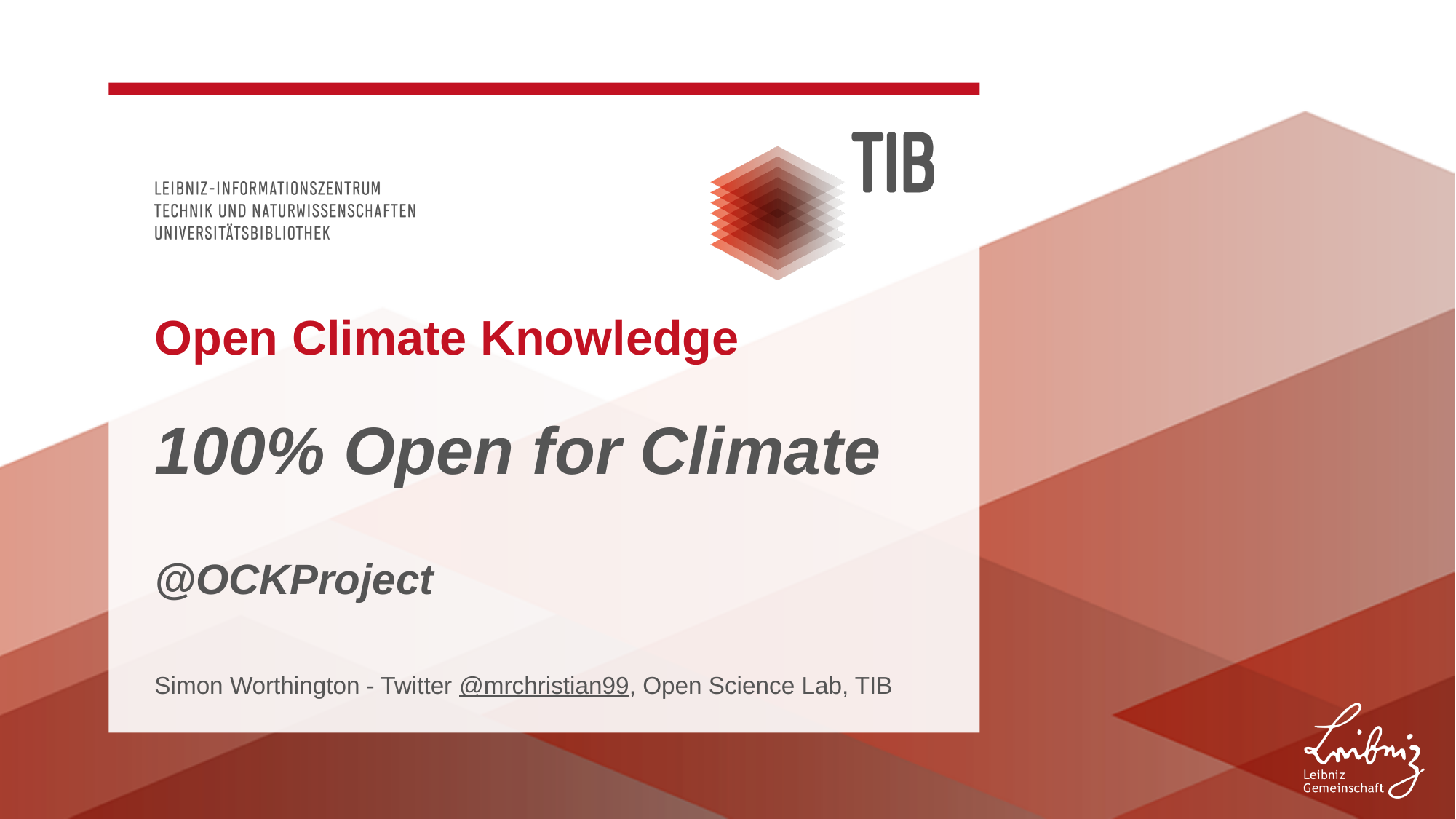

# Open Climate Knowledge
100% Open for Climate
@OCKProject

Simon Worthington - Twitter @mrchristian99, Open Science Lab, TIB